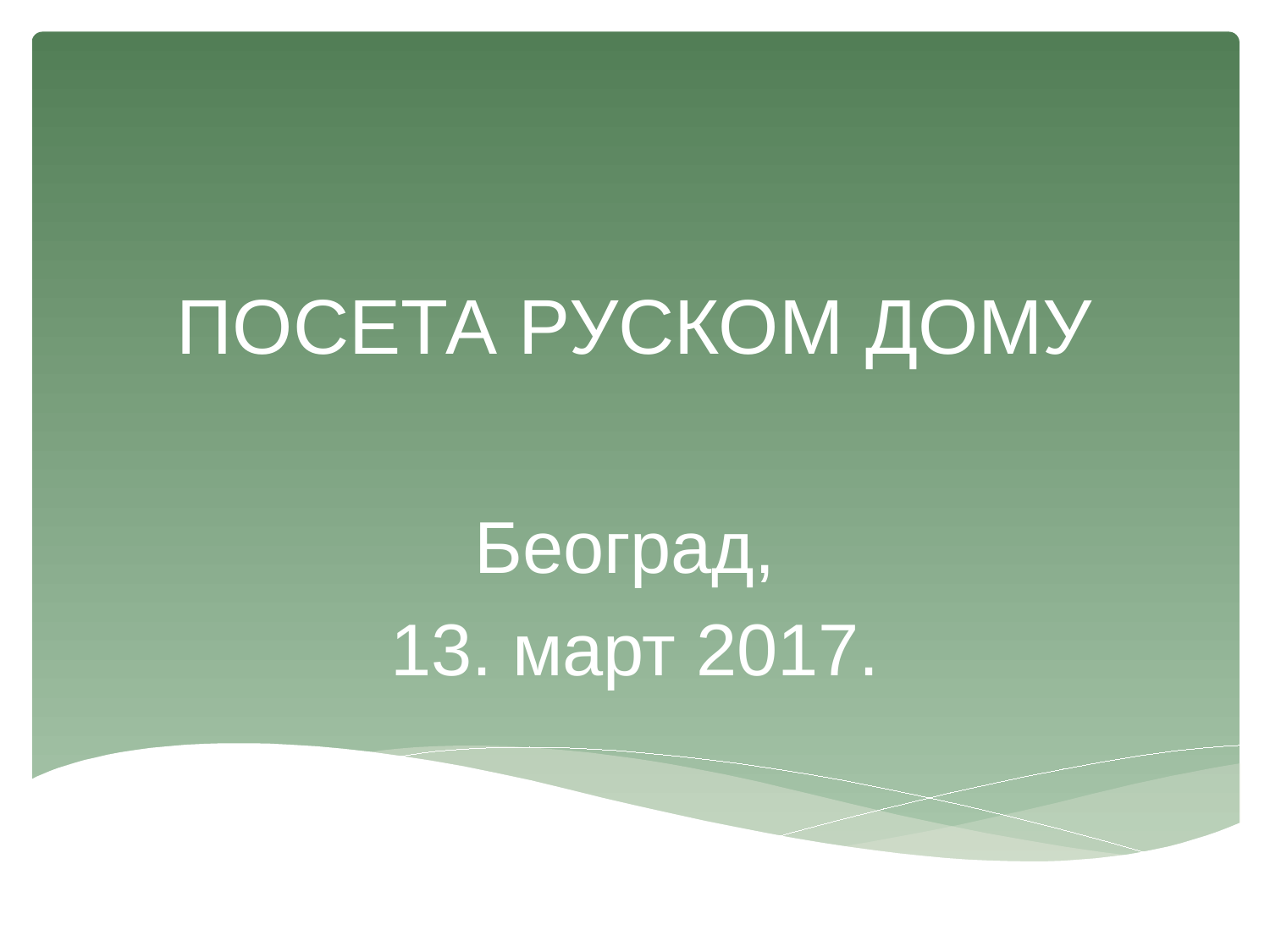

# ПОСЕТА РУСКОМ ДОМУ
Београд,
13. март 2017.